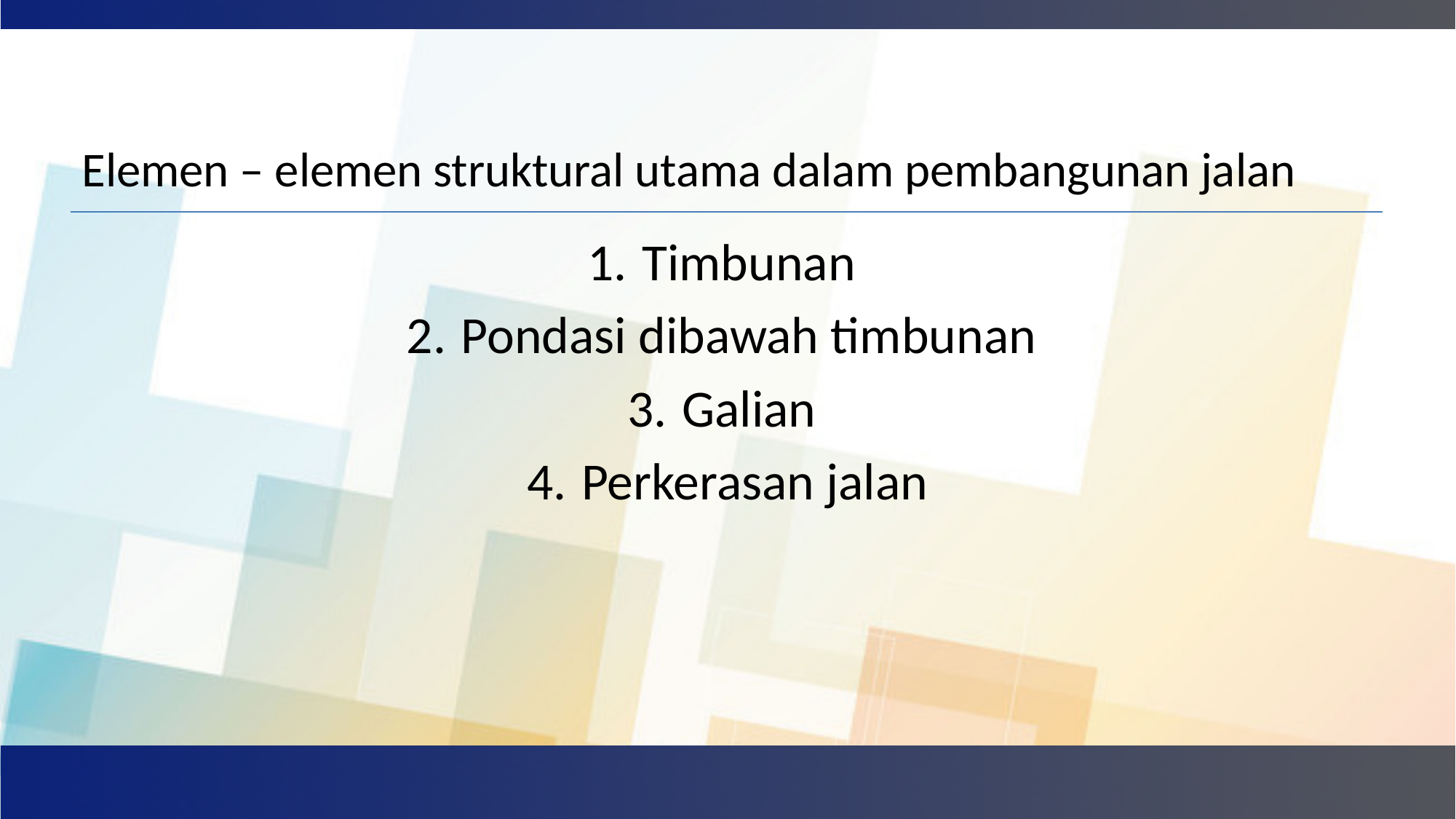

# Elemen – elemen struktural utama dalam pembangunan jalan
Timbunan
Pondasi dibawah timbunan
Galian
Perkerasan jalan